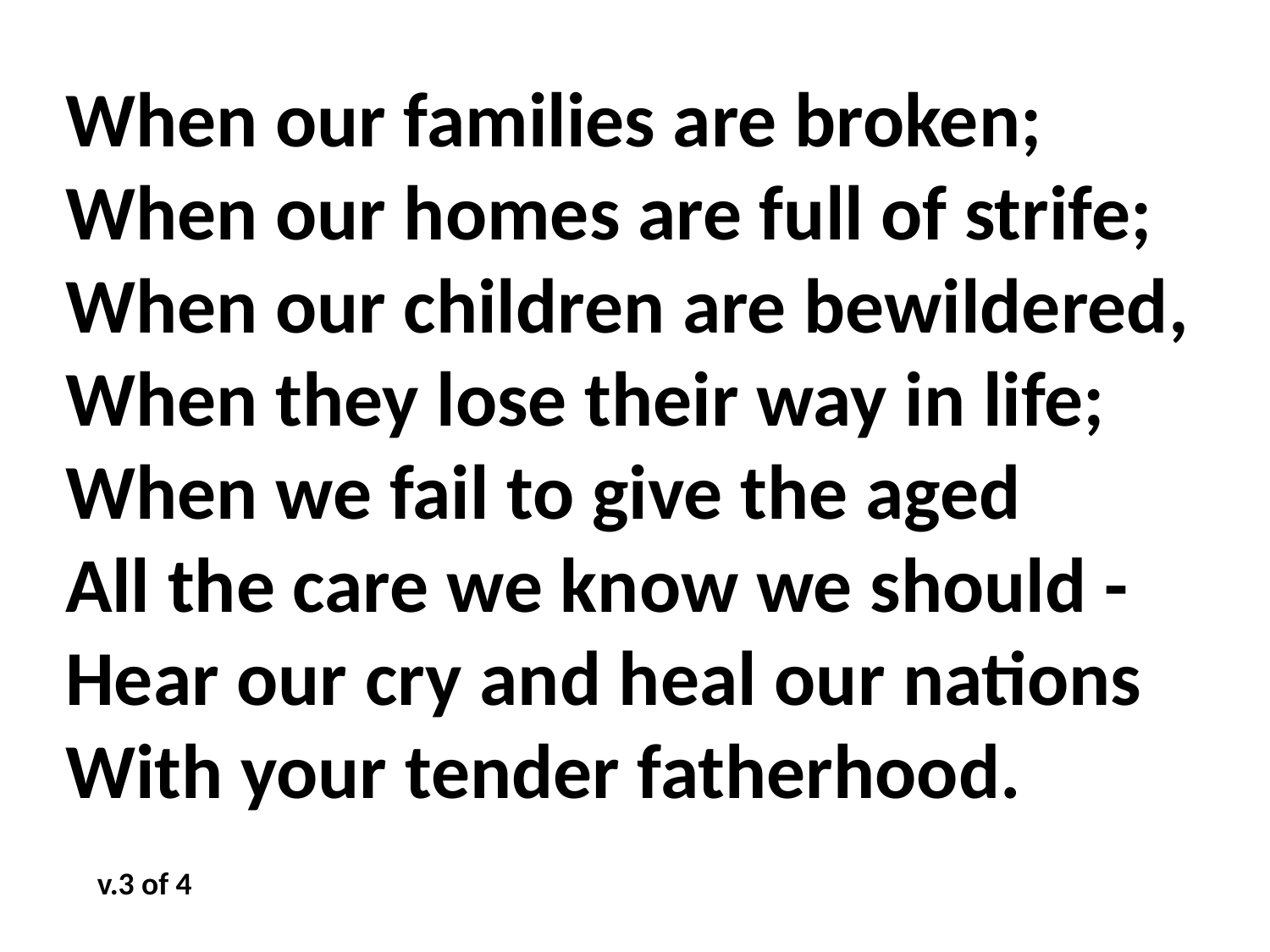

When our families are broken;
When our homes are full of strife;
When our children are bewildered,
When they lose their way in life;
When we fail to give the aged
All the care we know we should -
Hear our cry and heal our nations
With your tender fatherhood.
v.3 of 4